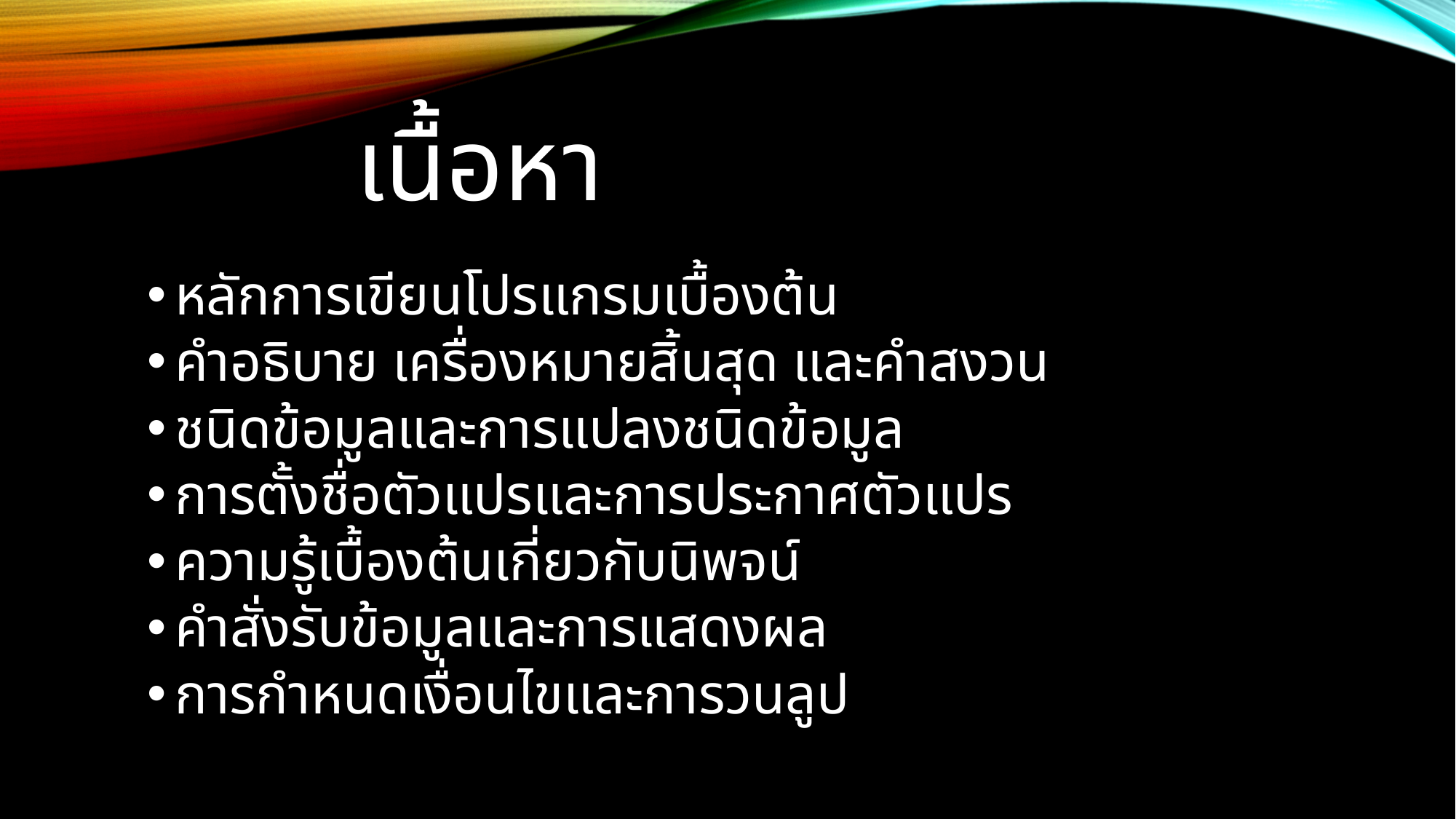

# เนื้อหา
หลักการเขียนโปรแกรมเบื้องต้น
คำอธิบาย เครื่องหมายสิ้นสุด และคำสงวน
ชนิดข้อมูลและการแปลงชนิดข้อมูล
การตั้งชื่อตัวแปรและการประกาศตัวแปร
ความรู้เบื้องต้นเกี่ยวกับนิพจน์
คำสั่งรับข้อมูลและการแสดงผล
การกำหนดเงื่อนไขและการวนลูป